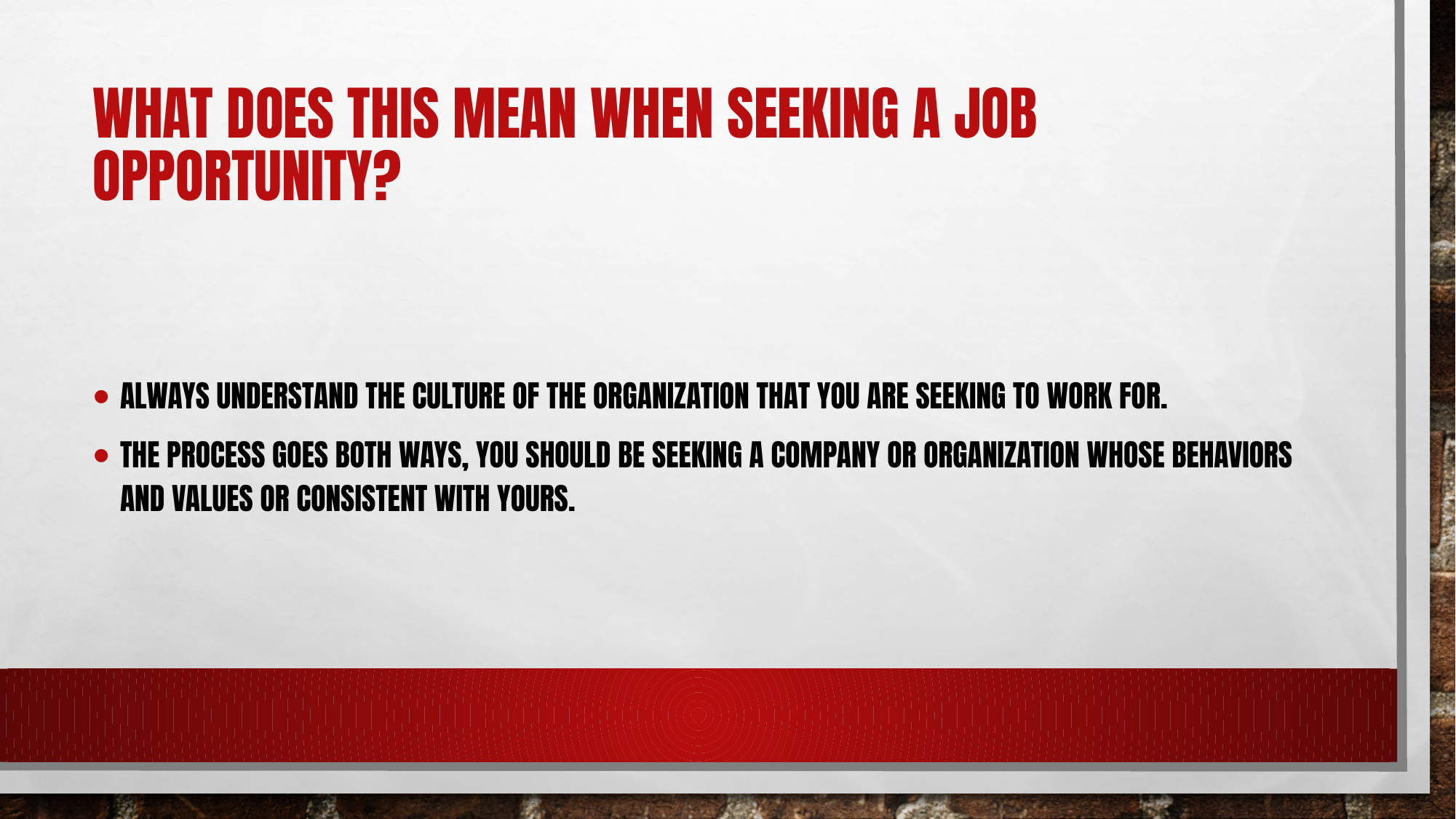

# What does this mean when seeking a job Opportunity?
Always understand the culture of the organization that you are seeking to work for.
The process goes both ways, you should be seeking a company or organization whose behaviors and values or consistent with yours.